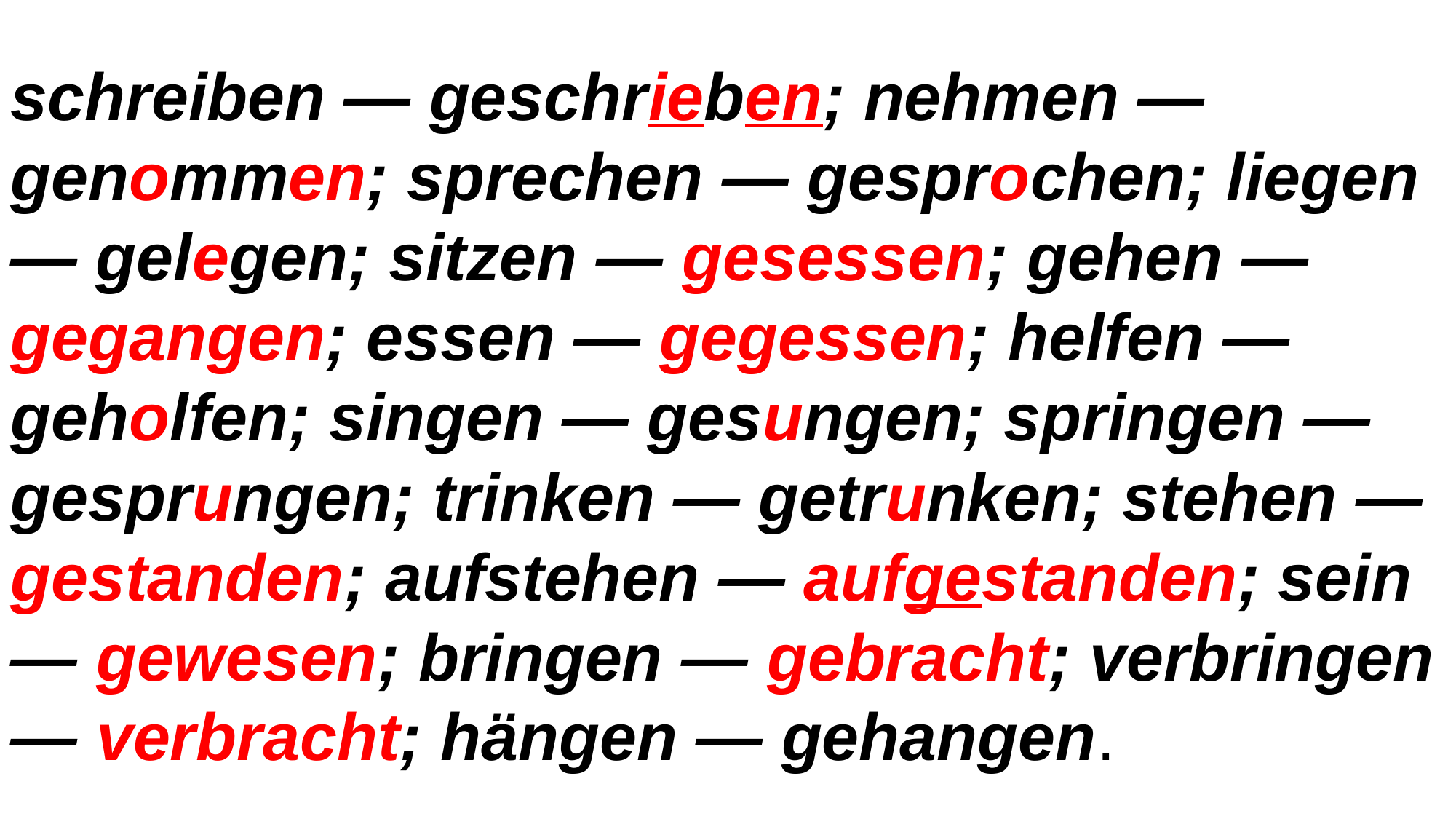

schreiben — geschrieben; nehmen — genommen; sprechen — gesprochen; liegen — gelegen; sitzen — gesessen; gehen — gegangen; essen — gegessen; helfen — geholfen; singen — gesungen; springen — gesprungen; trinken — getrunken; stehen — gestanden; aufstehen — aufgestanden; sein — gewesen; bringen — gebracht; verbringen — verbracht; hängen — gehangen.